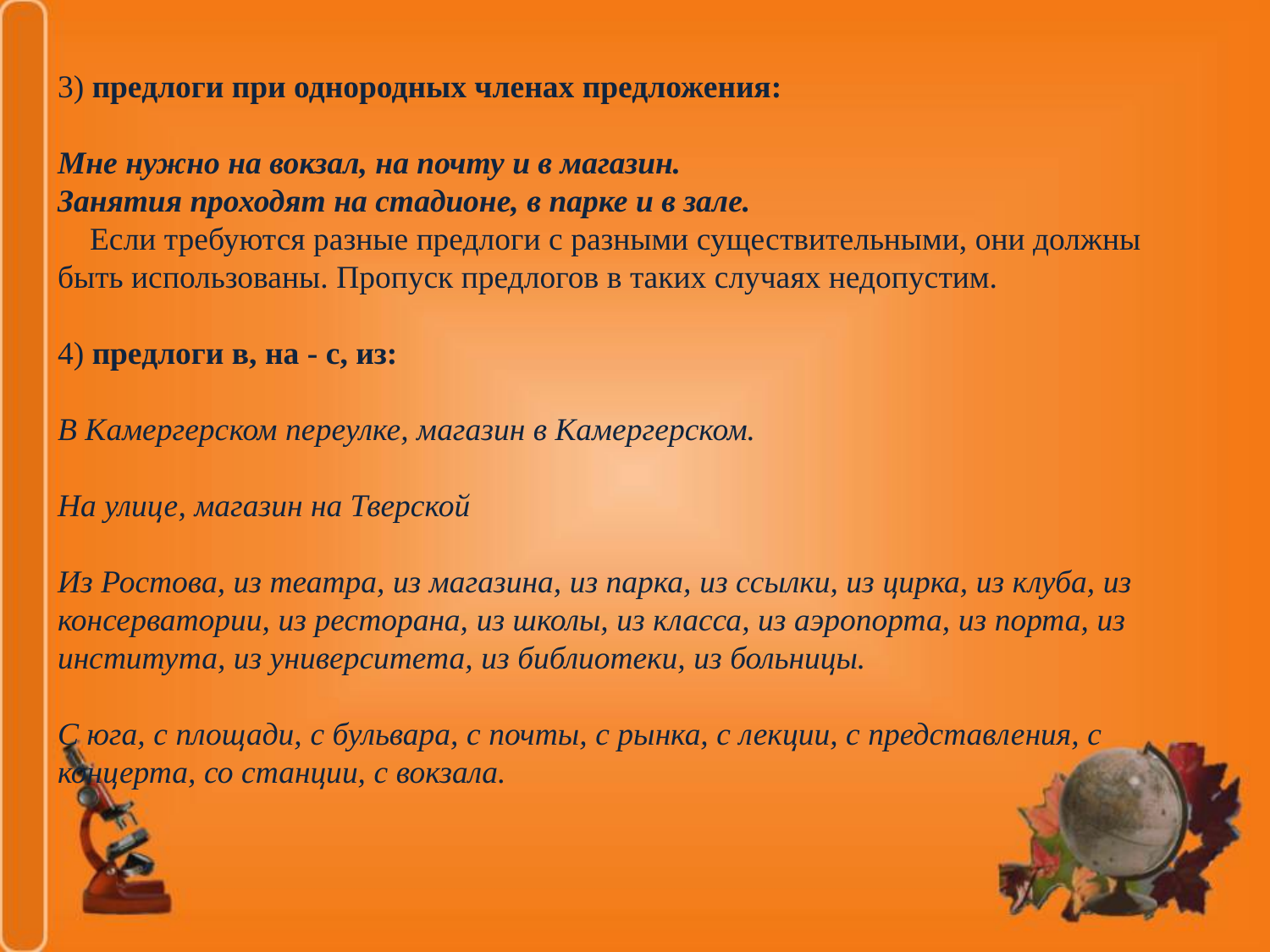

3) предлоги при однородных членах предложения:

Мне нужно на вокзал, на почту и в магазин.
Занятия проходят на стадионе, в парке и в зале.
    Если требуются разные предлоги с разными существительными, они должны быть использованы. Пропуск предлогов в таких случаях недопустим.

4) предлоги в, на - с, из:

В Камергерском переулке, магазин в Камергерском.

На улице, магазин на Тверской

Из Ростова, из театра, из магазина, из парка, из ссылки, из цирка, из клуба, из консерватории, из ресторана, из школы, из класса, из аэропорта, из порта, из института, из университета, из библиотеки, из больницы.

С юга, с площади, с бульвара, с почты, с рынка, с лекции, с представления, с концерта, со станции, с вокзала.